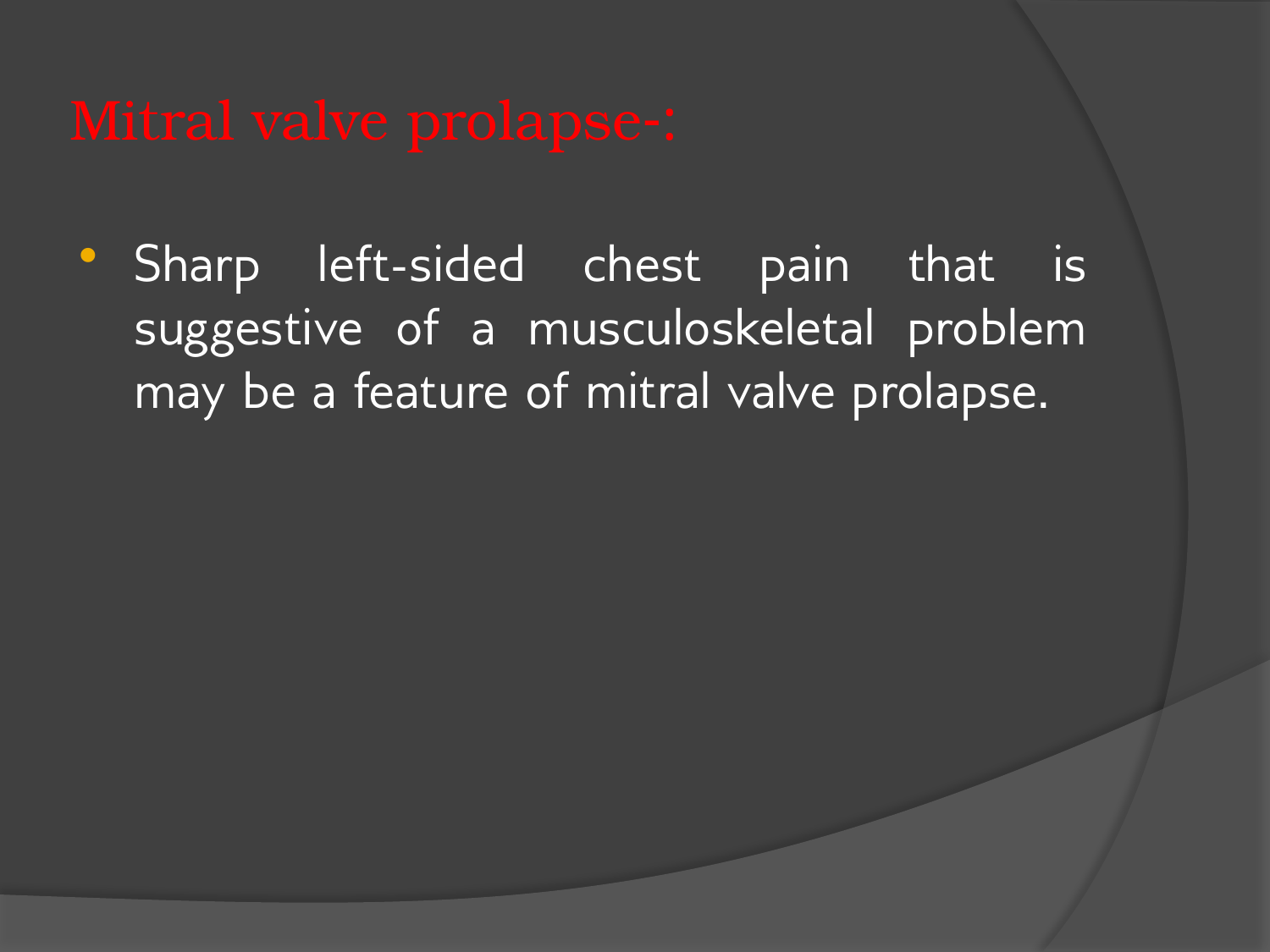

# :-Mitral valve prolapse
Sharp left-sided chest pain that is suggestive of a musculoskeletal problem may be a feature of mitral valve prolapse.